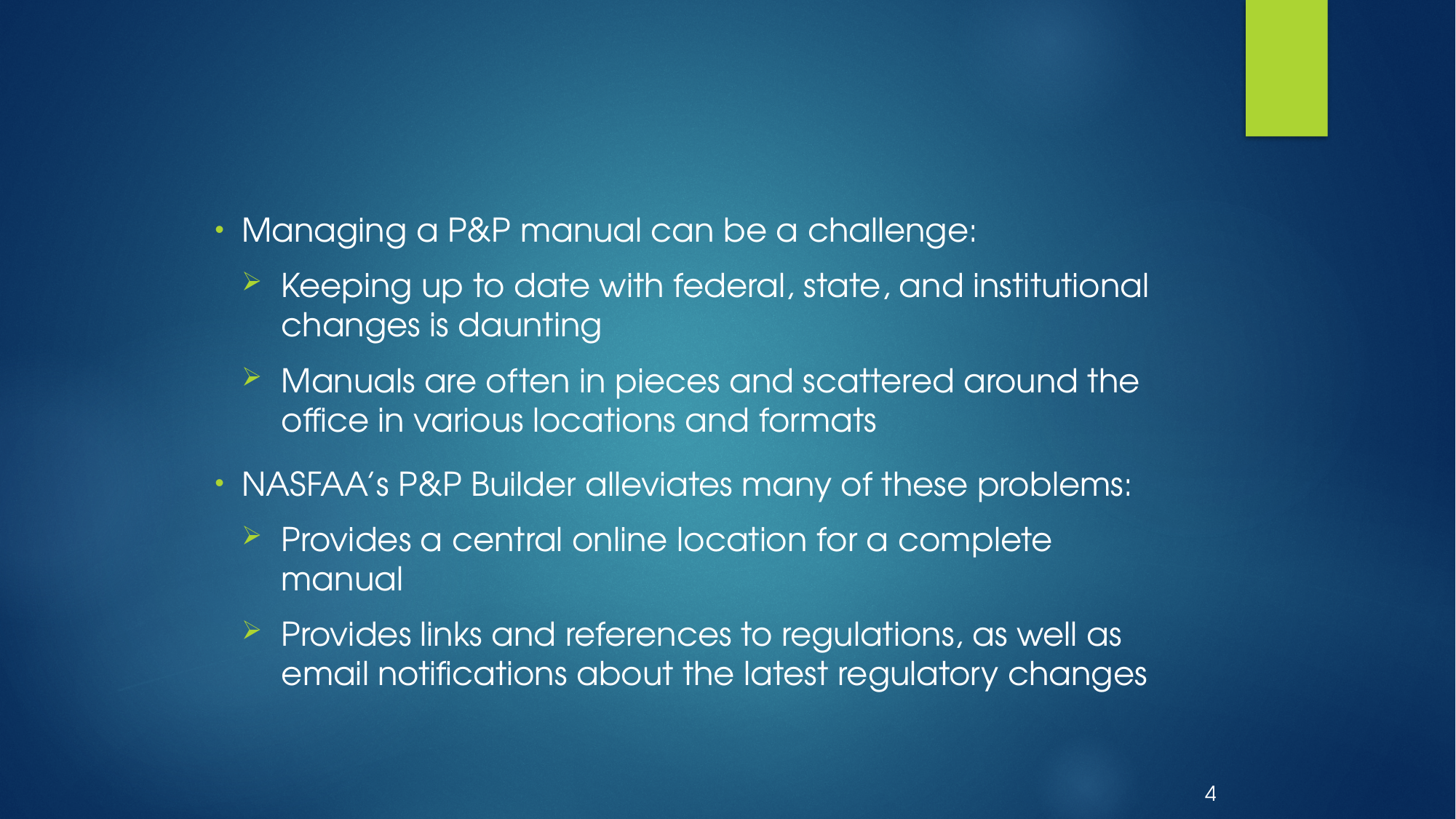

#
Managing a P&P manual can be a challenge:
Keeping up to date with federal, state, and institutional changes is daunting
Manuals are often in pieces and scattered around the office in various locations and formats
NASFAA’s P&P Builder alleviates many of these problems:
Provides a central online location for a complete manual
Provides links and references to regulations, as well as email notifications about the latest regulatory changes
4